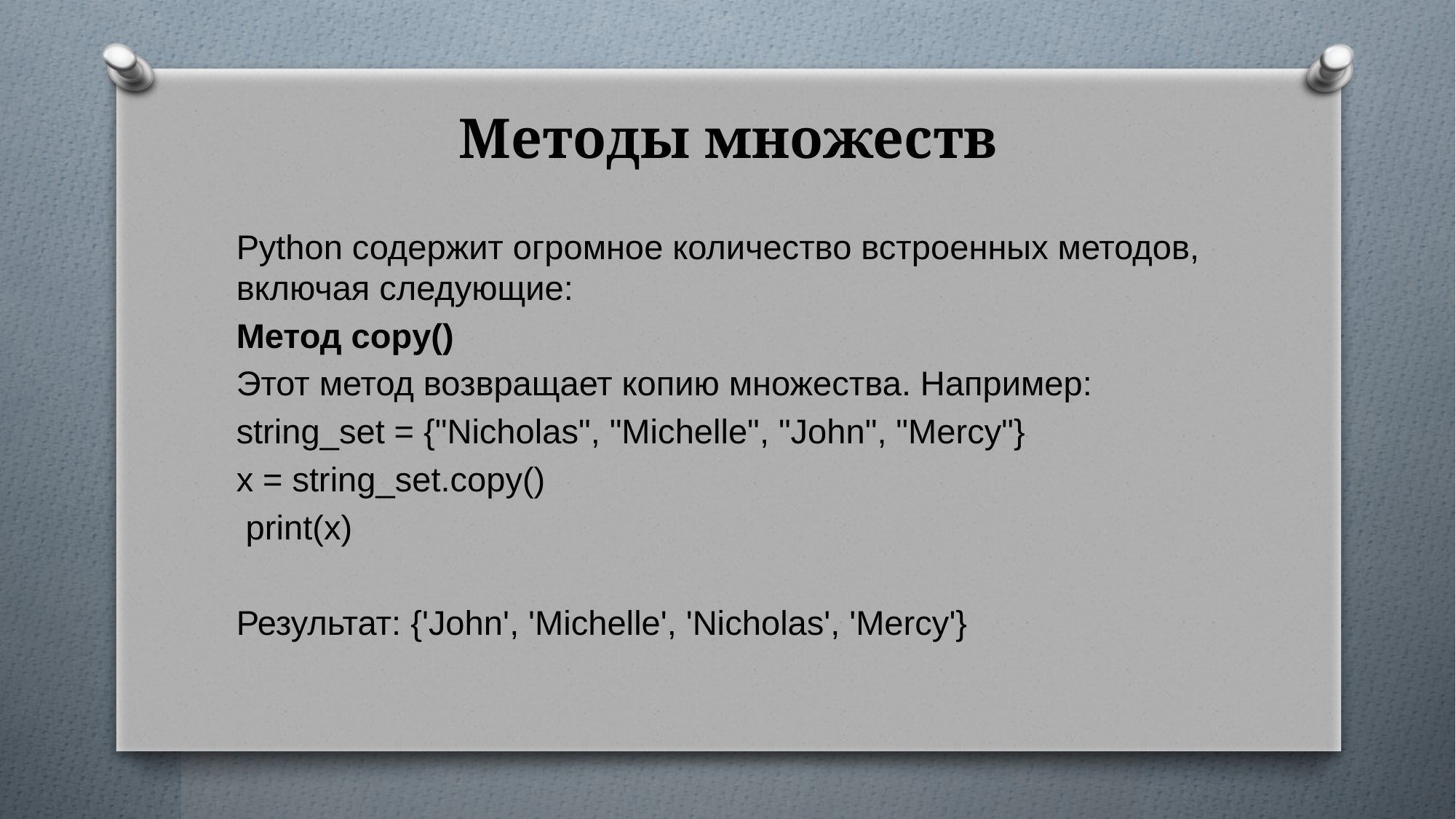

# Методы множеств
Python содержит огромное количество встроенных методов, включая следующие:
Метод copy()
Этот метод возвращает копию множества. Например:
string_set = {"Nicholas", "Michelle", "John", "Mercy"}
x = string_set.copy()
 print(x)

Результат: {'John', 'Michelle', 'Nicholas', 'Mercy'}